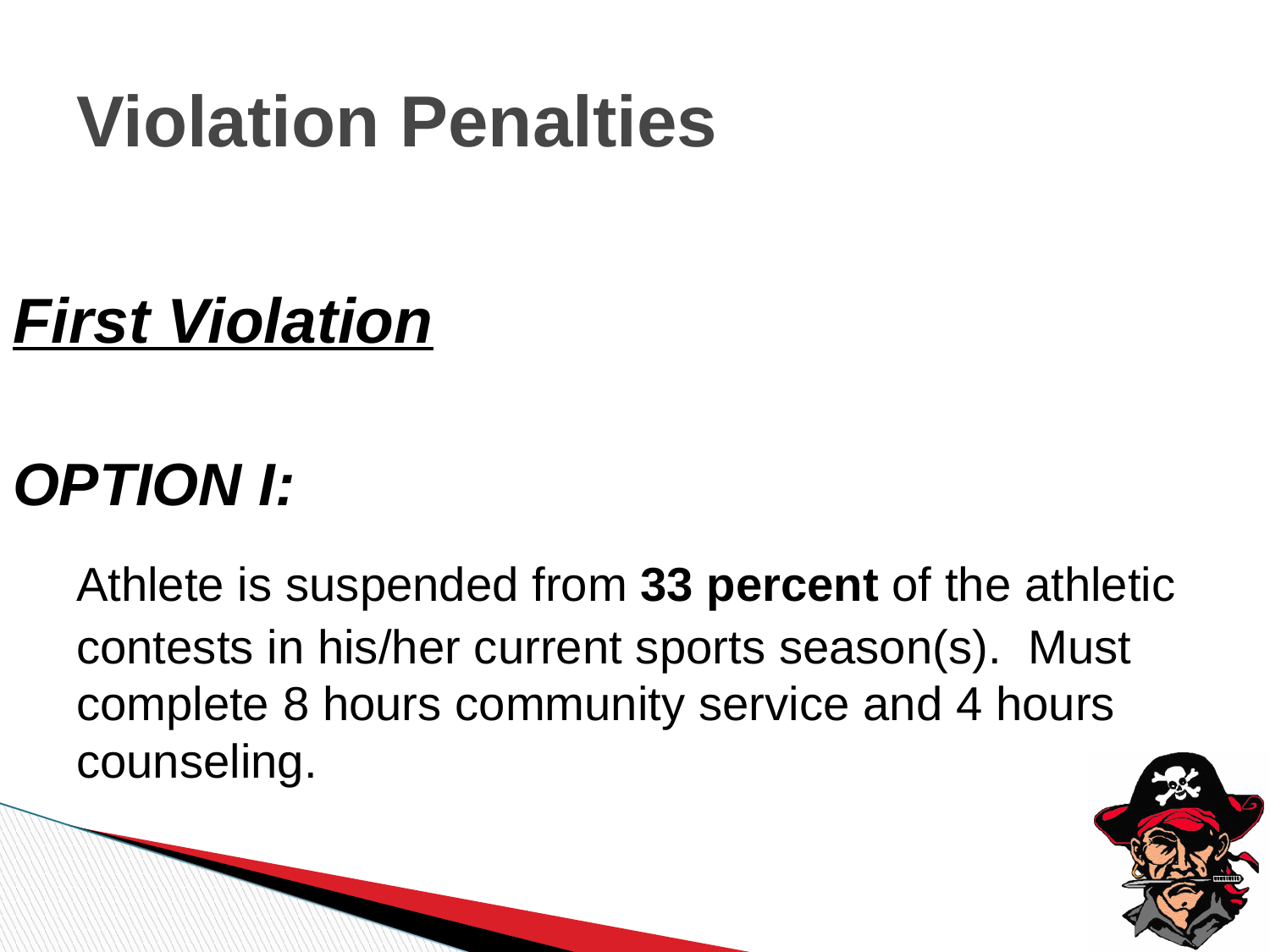

Violation Penalties
First Violation

OPTION I:
	Athlete is suspended from 33 percent of the athletic contests in his/her current sports season(s).  Must complete 8 hours community service and 4 hours counseling.